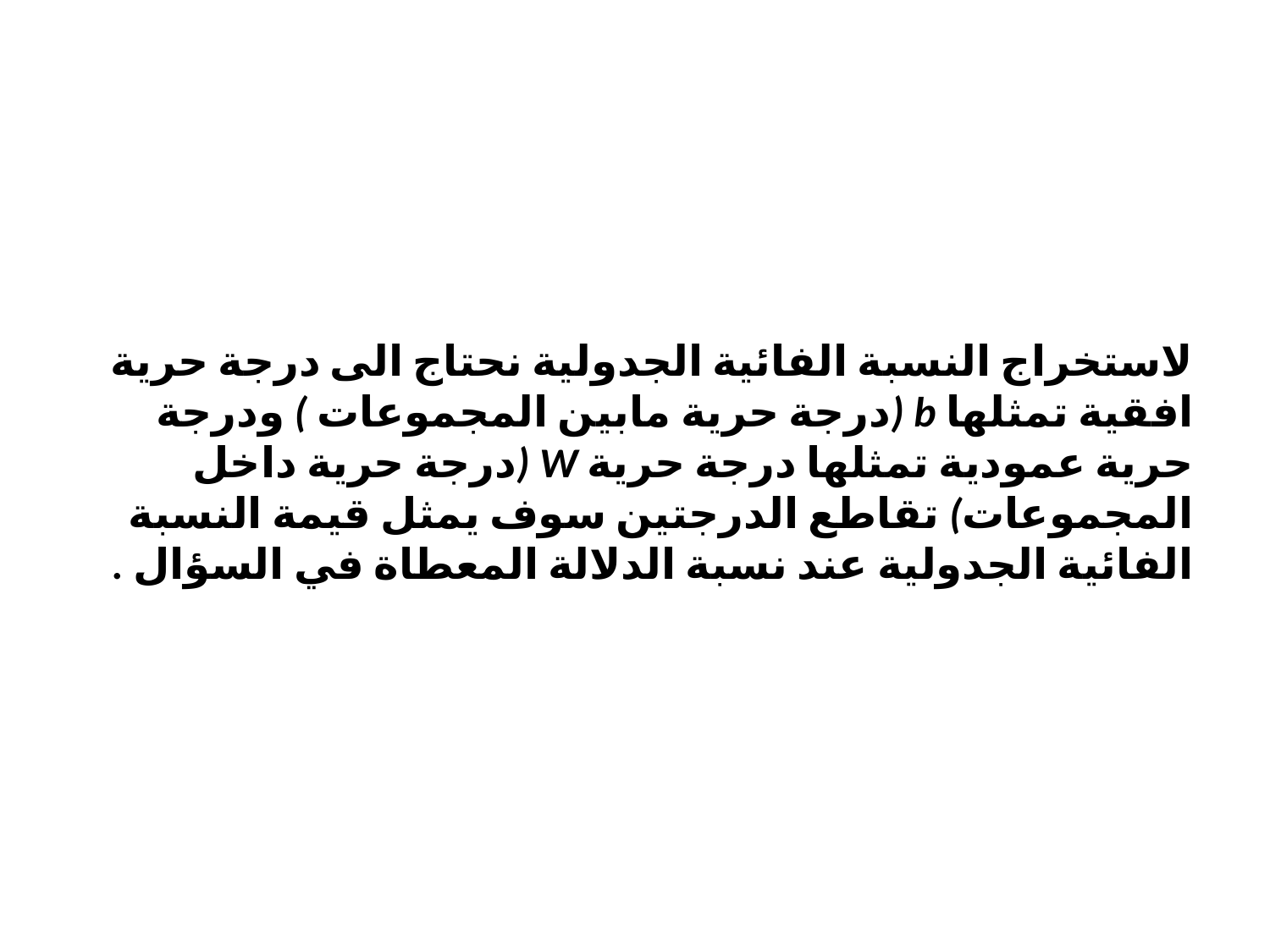

لاستخراج النسبة الفائية الجدولية نحتاج الى درجة حرية افقية تمثلها b (درجة حرية مابين المجموعات ) ودرجة حرية عمودية تمثلها درجة حرية W (درجة حرية داخل المجموعات) تقاطع الدرجتين سوف يمثل قيمة النسبة الفائية الجدولية عند نسبة الدلالة المعطاة في السؤال .